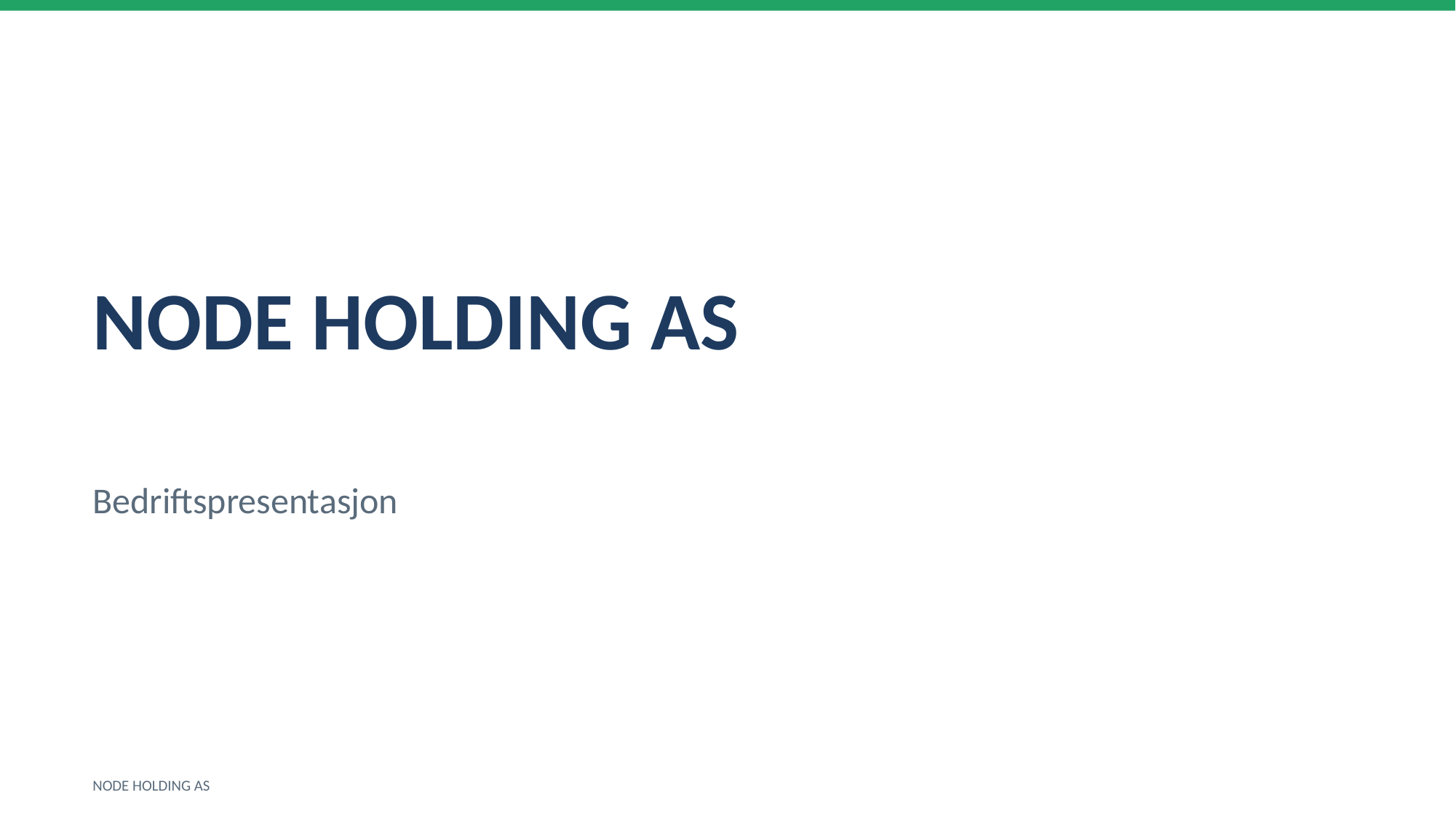

NODE HOLDING AS
Bedriftspresentasjon
NODE HOLDING AS